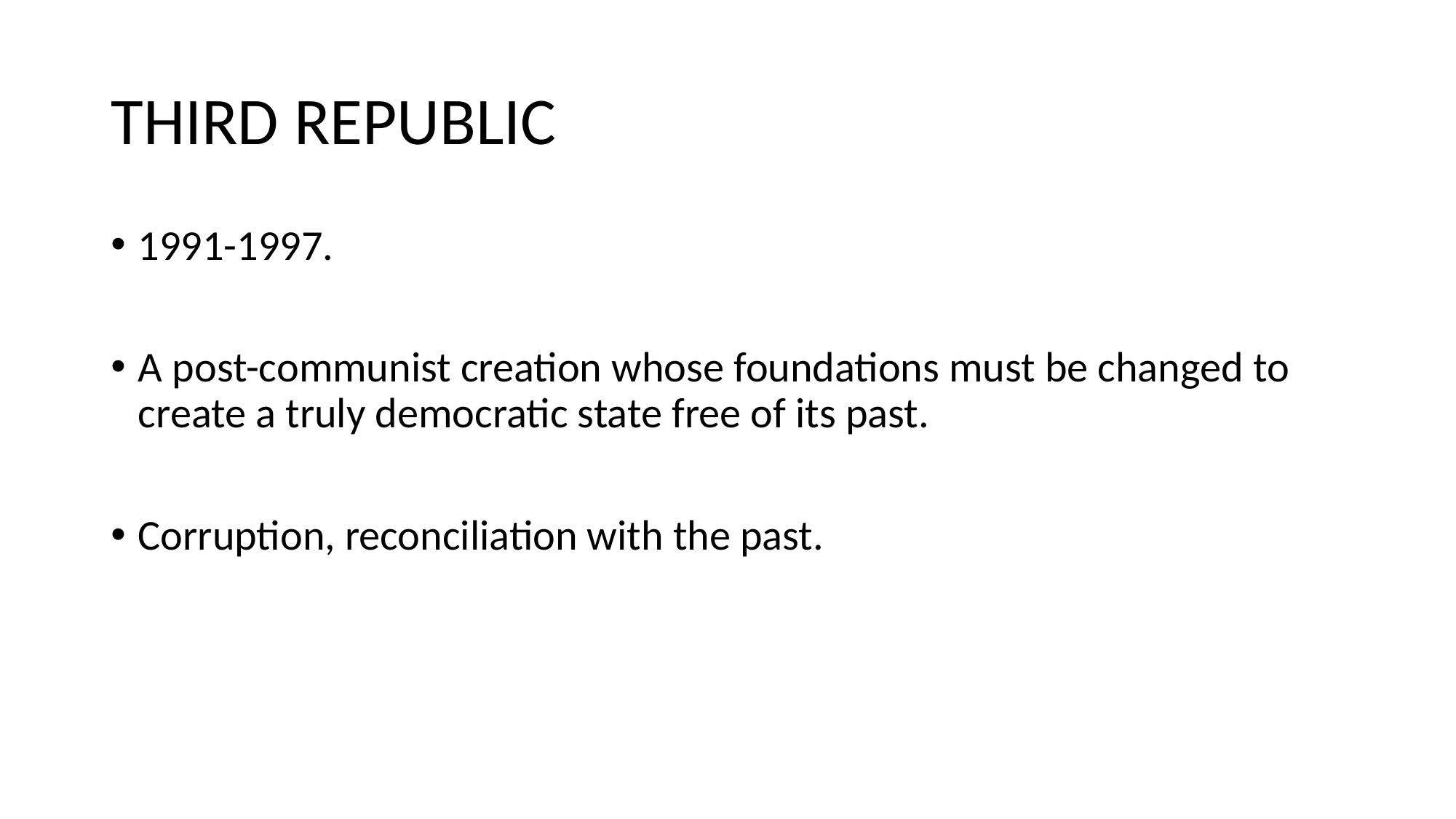

# THIRD REPUBLIC
1991-1997.

A post-communist creation whose foundations must be changed to create a truly democratic state free of its past.

Corruption, reconciliation with the past.